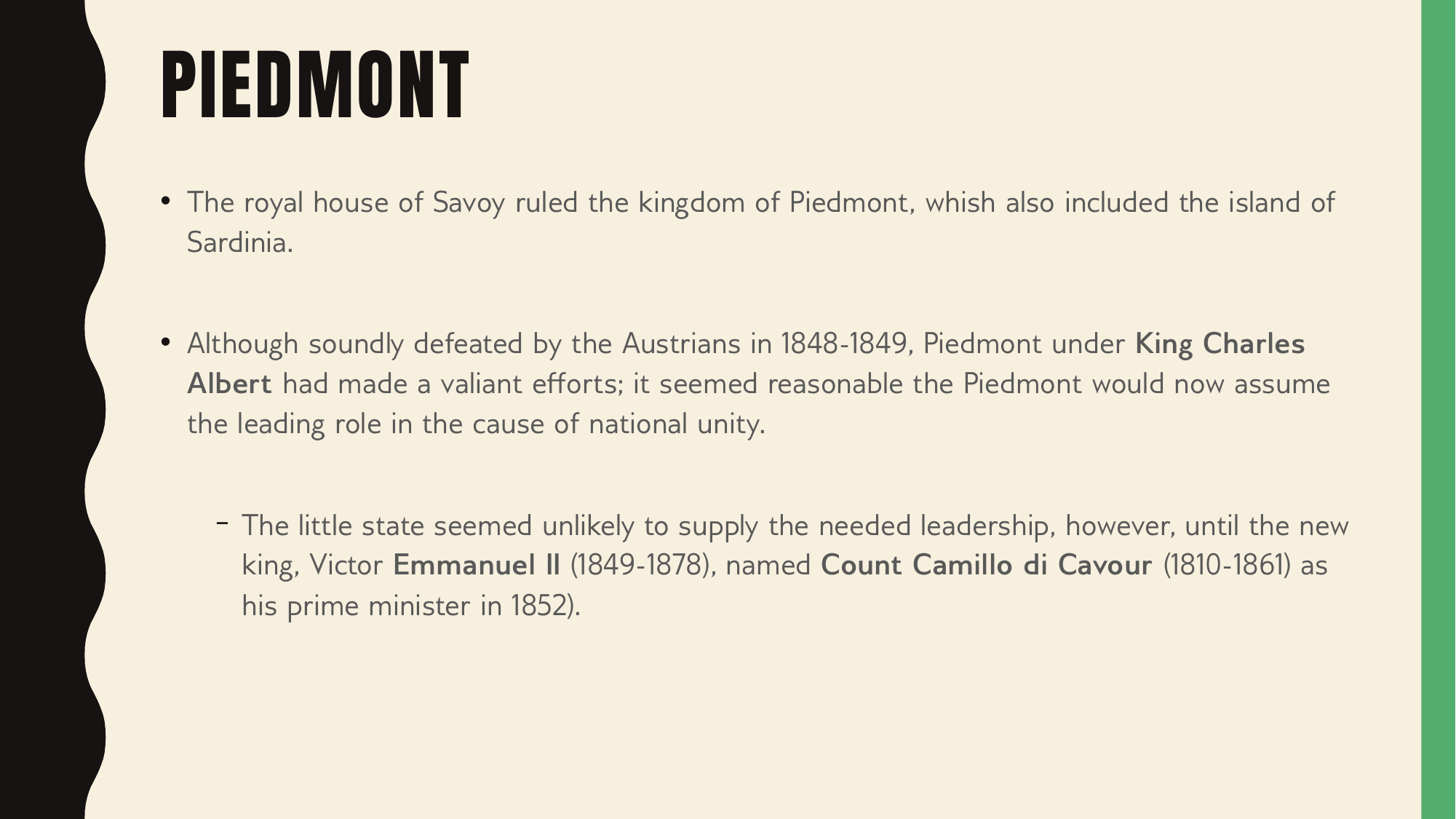

# Piedmont
The royal house of Savoy ruled the kingdom of Piedmont, whish also included the island of Sardinia.

Although soundly defeated by the Austrians in 1848-1849, Piedmont under King Charles Albert had made a valiant efforts; it seemed reasonable the Piedmont would now assume the leading role in the cause of national unity.

The little state seemed unlikely to supply the needed leadership, however, until the new king, Victor Emmanuel II (1849-1878), named Count Camillo di Cavour (1810-1861) as his prime minister in 1852).